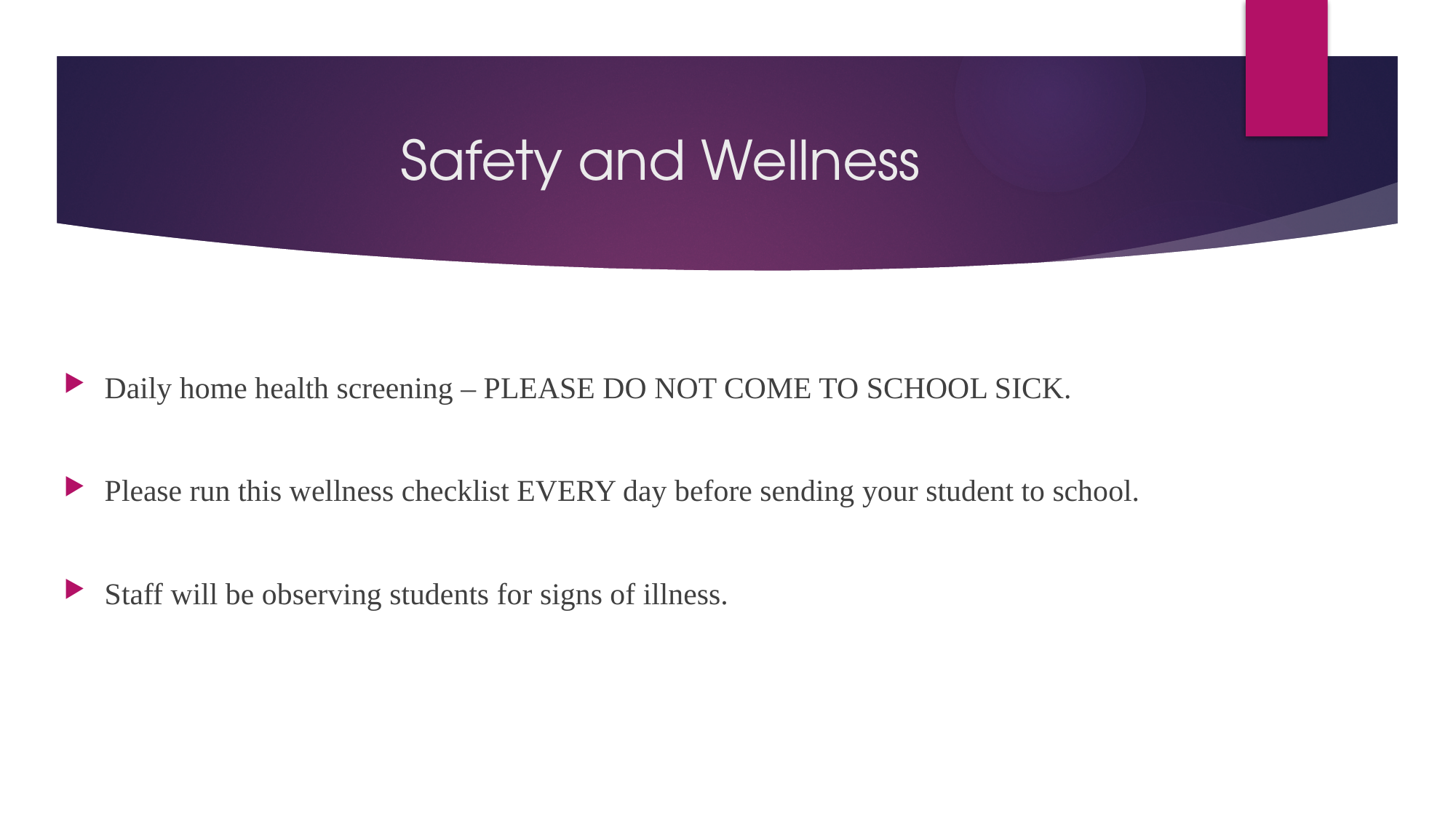

# Safety and Wellness

Daily home health screening – PLEASE DO NOT COME TO SCHOOL SICK.

Please run this wellness checklist EVERY day before sending your student to school.

Staff will be observing students for signs of illness.